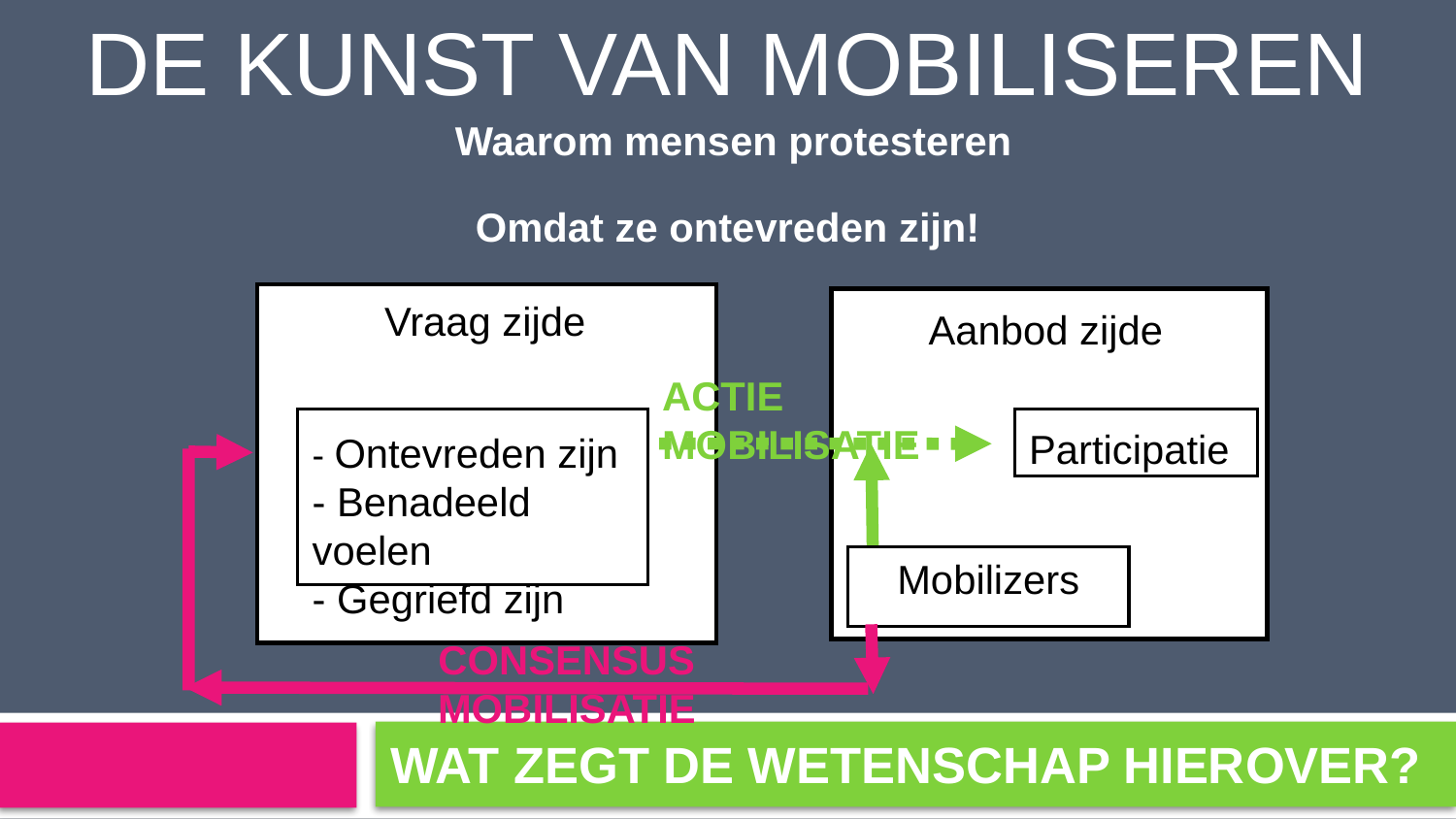

DE KUNST VAN MOBILISEREN
 Waarom mensen protesteren
Omdat ze ontevreden zijn!

Vraag zijde

- Ontevreden zijn
- Benadeeld voelen
- Gegriefd zijn

Aanbod zijde

Participatie

Mobilizers
Actie  mobilisatie

Consensus mobilisatie

Wat zegt de wetenschap hierover?